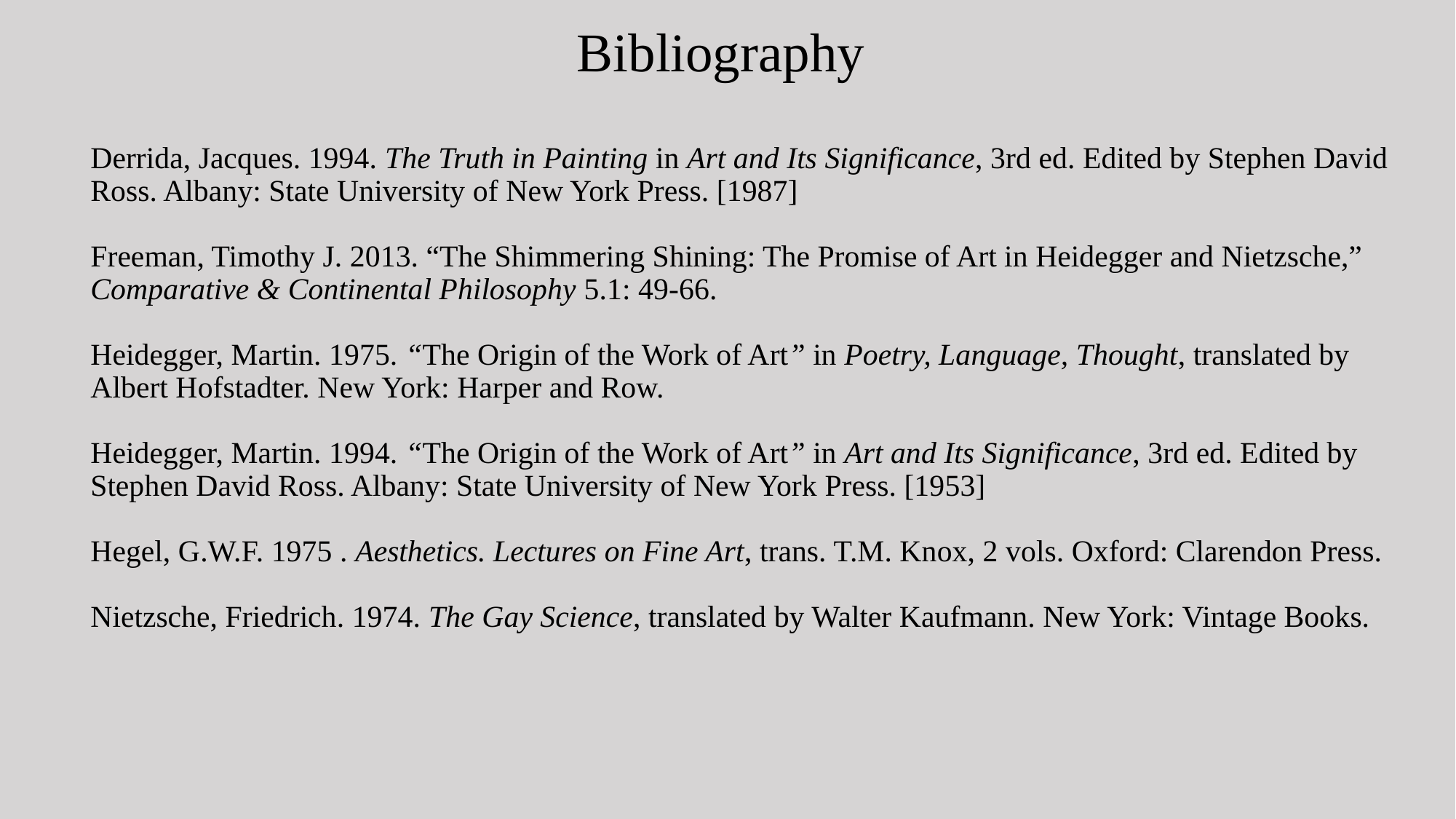

Bibliography
# Derrida, Jacques. 1994. The Truth in Painting in Art and Its Significance, 3rd ed. Edited by Stephen David Ross. Albany: State University of New York Press. [1987] Freeman, Timothy J. 2013. “The Shimmering Shining: The Promise of Art in Heidegger and Nietzsche,” Comparative & Continental Philosophy 5.1: 49-66. Heidegger, Martin. 1975. “The Origin of the Work of Art” in Poetry, Language, Thought, translated by Albert Hofstadter. New York: Harper and Row. Heidegger, Martin. 1994. “The Origin of the Work of Art” in Art and Its Significance, 3rd ed. Edited by Stephen David Ross. Albany: State University of New York Press. [1953] Hegel, G.W.F. 1975 . Aesthetics. Lectures on Fine Art, trans. T.M. Knox, 2 vols. Oxford: Clarendon Press. Nietzsche, Friedrich. 1974. The Gay Science, translated by Walter Kaufmann. New York: Vintage Books.